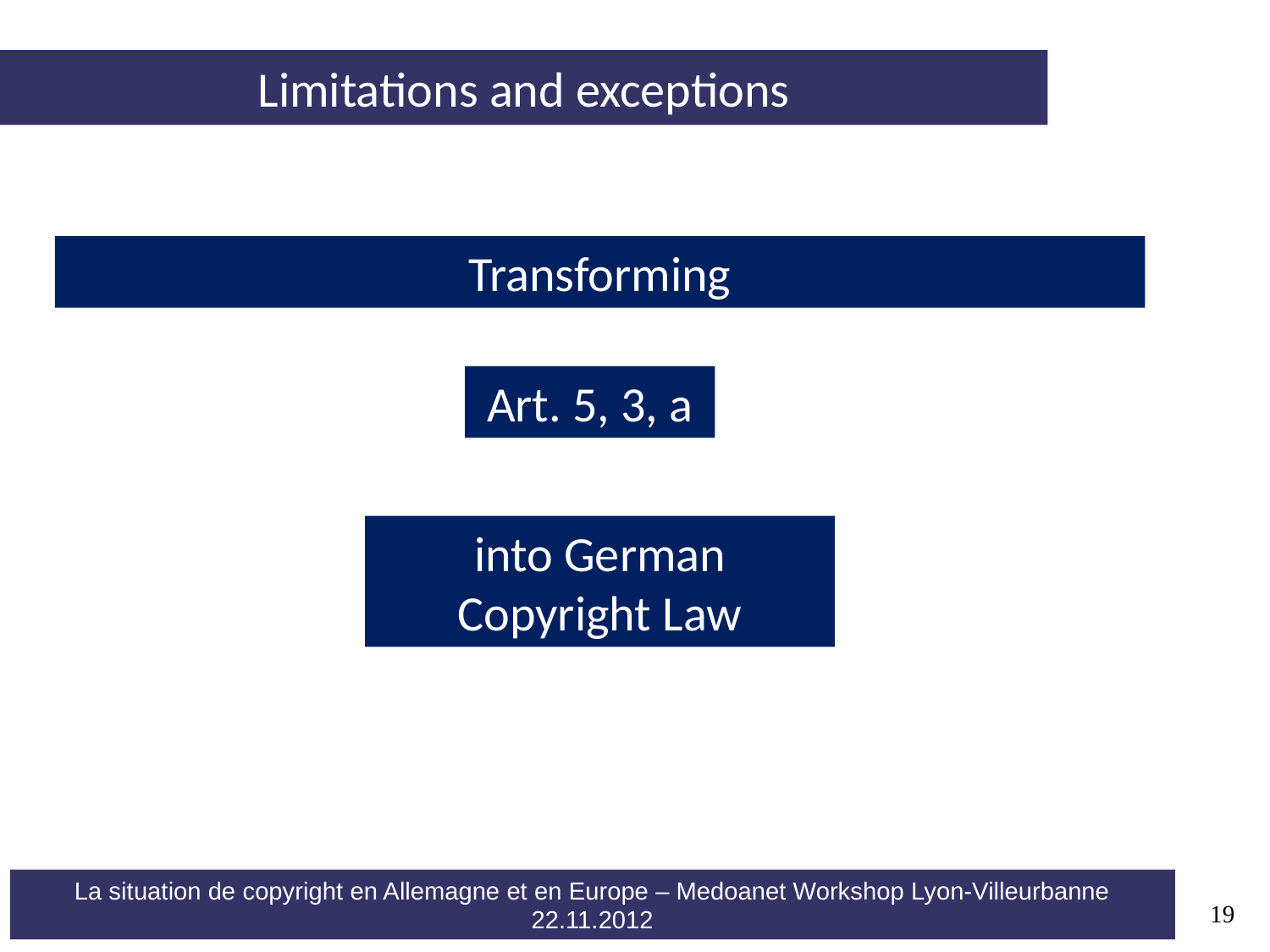

Limitations and exceptions
Transforming
Art. 5, 3, a
into German Copyright Law

19